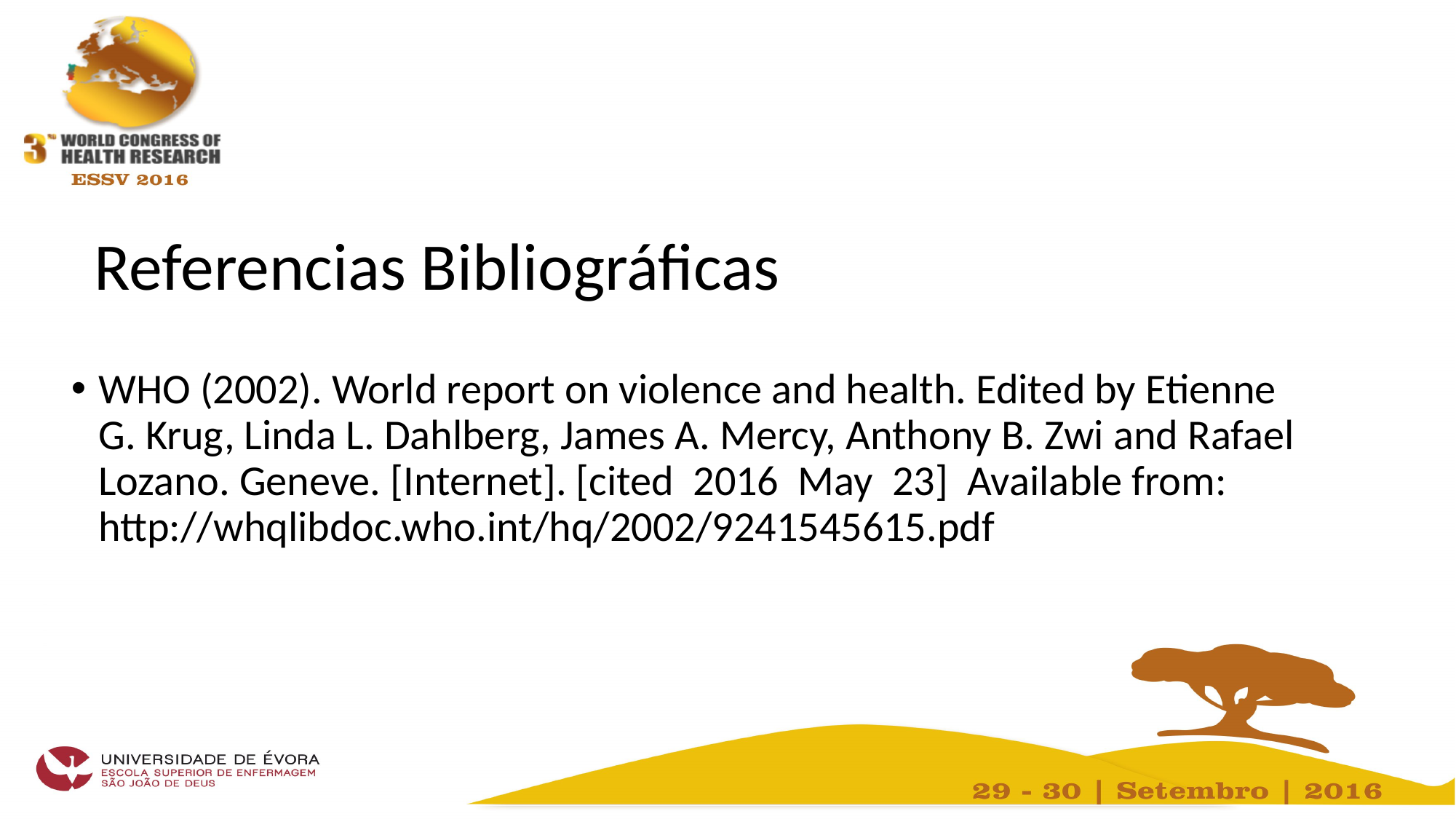

# Referencias Bibliográficas
WHO (2002). World report on violence and health. Edited by Etienne G. Krug, Linda L. Dahlberg, James A. Mercy, Anthony B. Zwi and Rafael Lozano. Geneve. [Internet]. [cited  2016  May  23]  Available from: http://whqlibdoc.who.int/hq/2002/9241545615.pdf